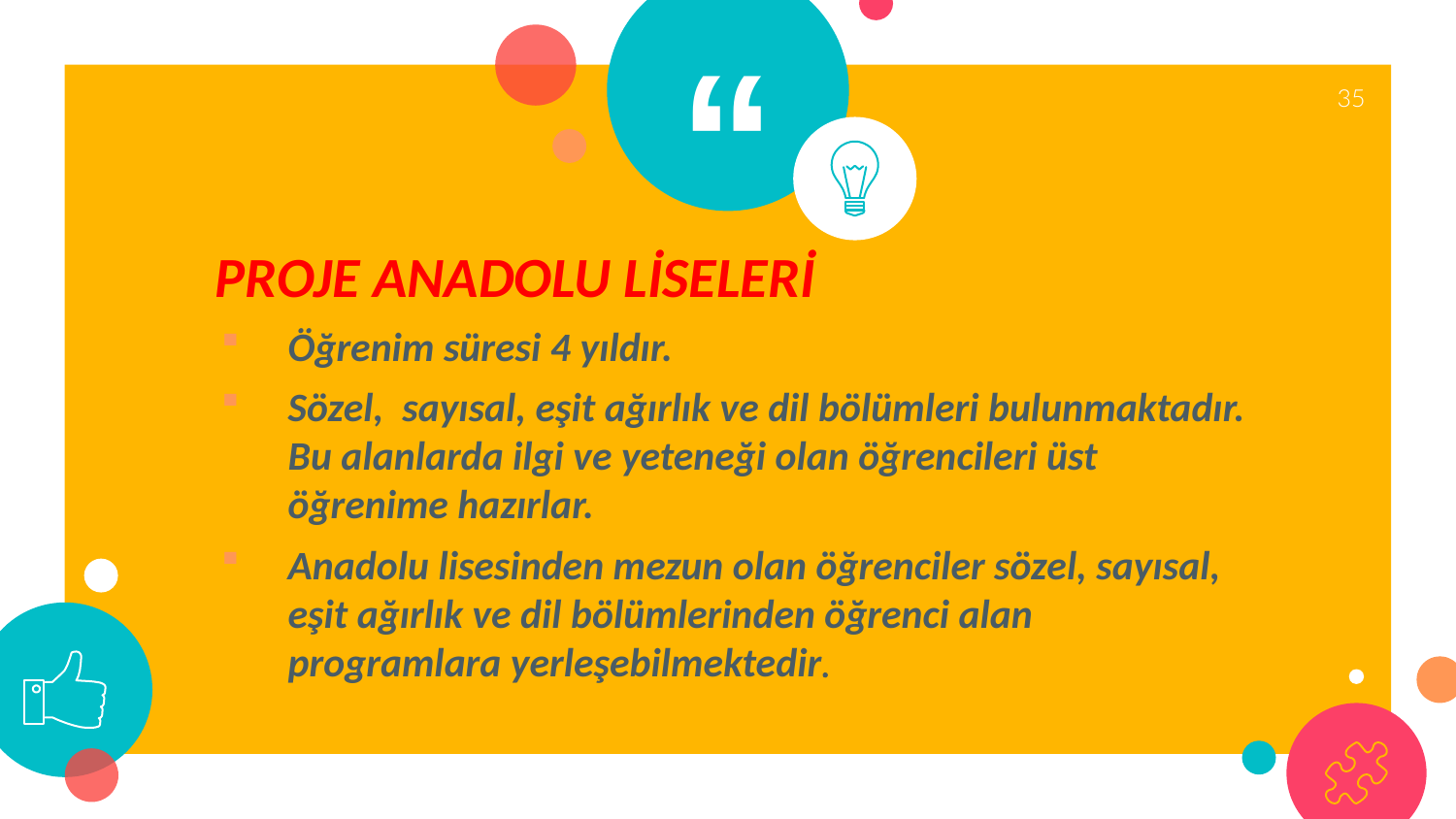

35
PROJE ANADOLU LİSELERİ
Öğrenim süresi 4 yıldır.
Sözel,  sayısal, eşit ağırlık ve dil bölümleri bulunmaktadır. Bu alanlarda ilgi ve yeteneği olan öğrencileri üst öğrenime hazırlar.
Anadolu lisesinden mezun olan öğrenciler sözel, sayısal, eşit ağırlık ve dil bölümlerinden öğrenci alan programlara yerleşebilmektedir.